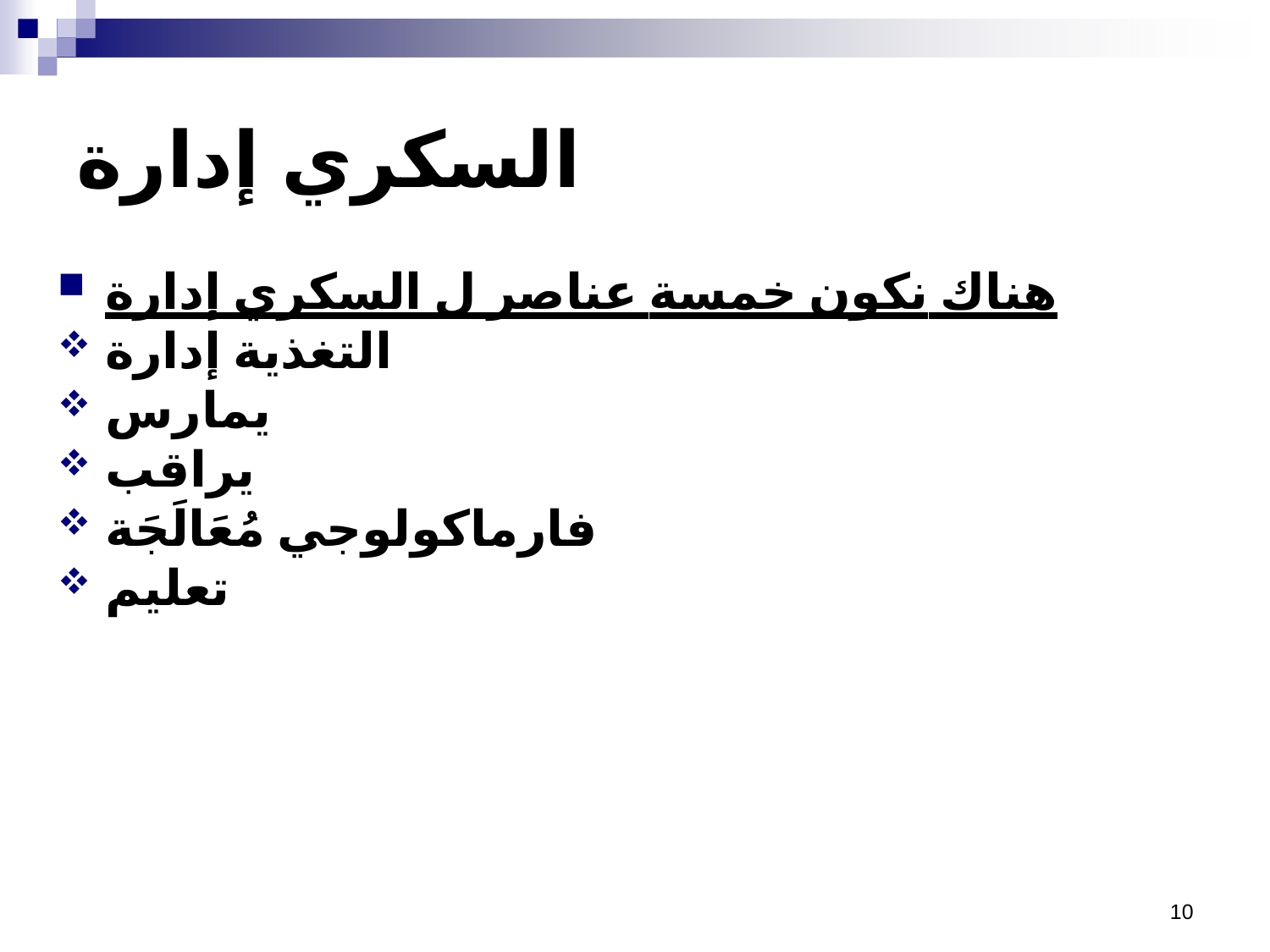

# السكري إدارة
هناك نكون خمسة عناصر ل السكري إدارة
التغذية إدارة
يمارس
يراقب
فارماكولوجي مُعَالَجَة
تعليم
10